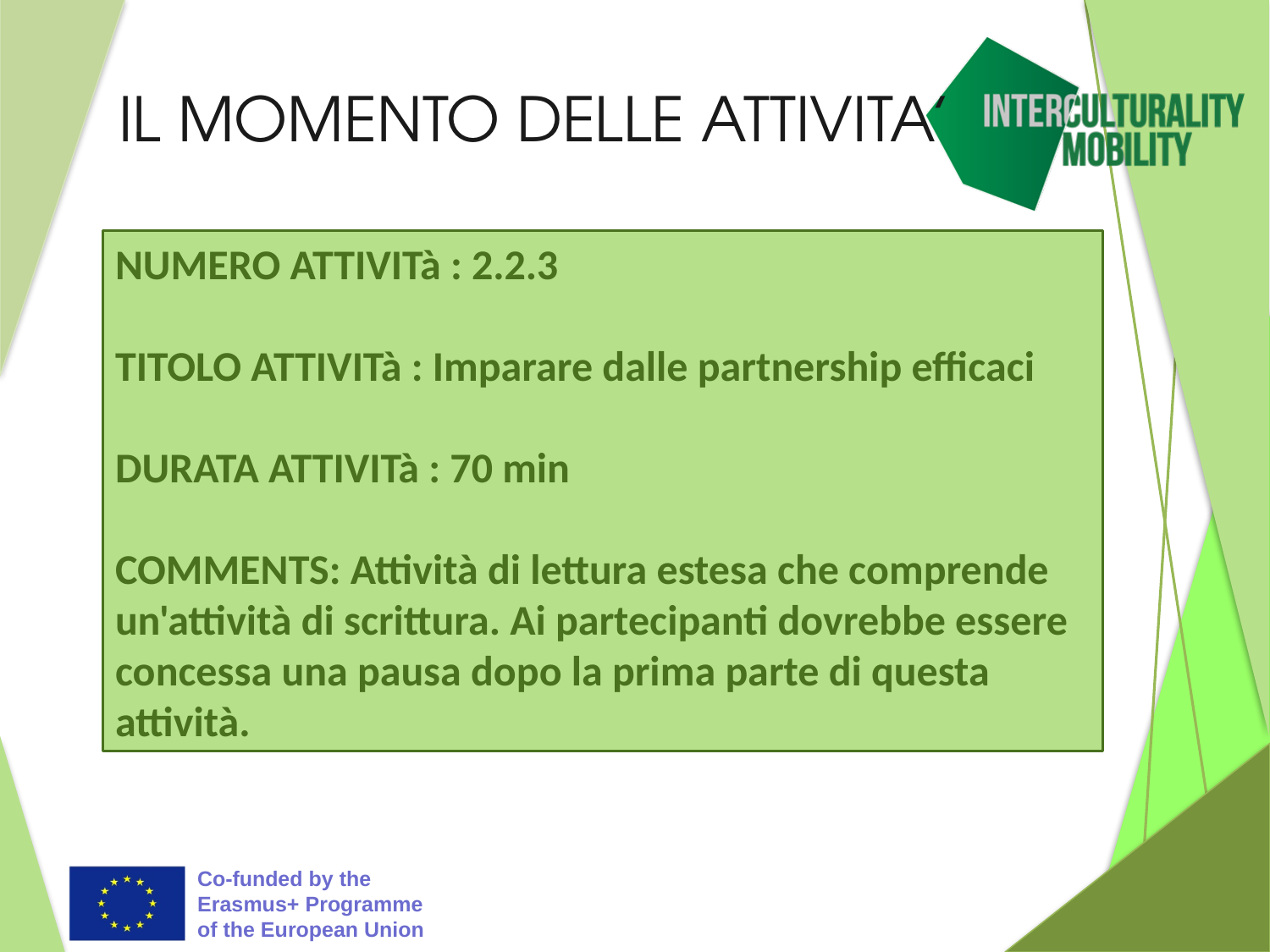

# IL MOMENTO DELLE ATTIVITA’
NUMERO ATTIVITà : 2.2.3

TITOLO ATTIVITà : Imparare dalle partnership efficaci

DURATA ATTIVITà : 70 min

COMMENTS: Attività di lettura estesa che comprende un'attività di scrittura. Ai partecipanti dovrebbe essere concessa una pausa dopo la prima parte di questa attività.